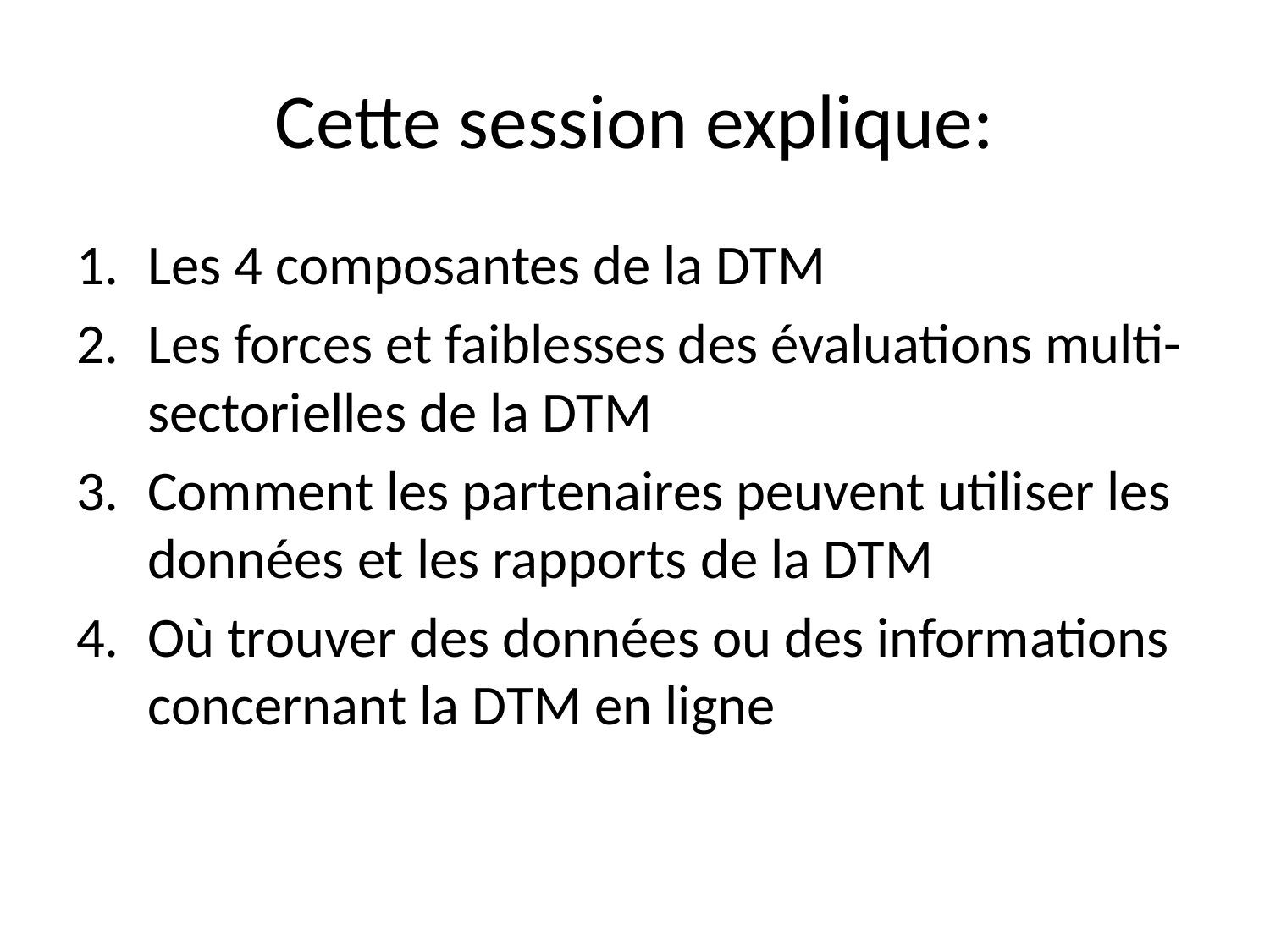

# Cette session explique:
Les 4 composantes de la DTM
Les forces et faiblesses des évaluations multi-sectorielles de la DTM
Comment les partenaires peuvent utiliser les données et les rapports de la DTM
Où trouver des données ou des informations concernant la DTM en ligne